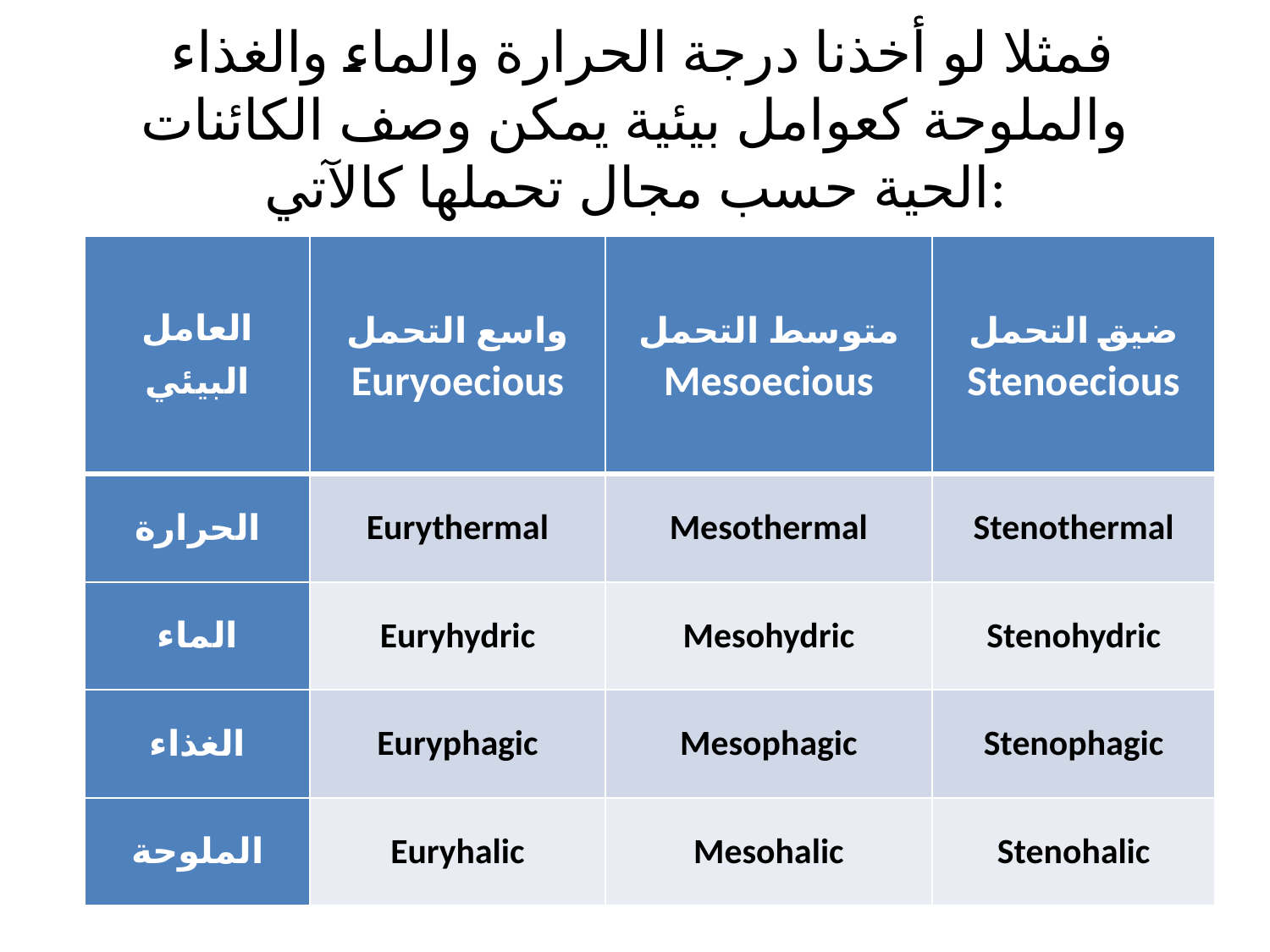

# فمثلا لو أخذنا درجة الحرارة والماء والغذاء والملوحة كعوامل بيئية يمكن وصف الكائنات الحية حسب مجال تحملها كالآتي:
| العامل البيئي | واسع التحمل Euryoecious | متوسط التحمل Mesoecious | ضيق التحمل Stenoecious |
| --- | --- | --- | --- |
| الحرارة | Eurythermal | Mesothermal | Stenothermal |
| الماء | Euryhydric | Mesohydric | Stenohydric |
| الغذاء | Euryphagic | Mesophagic | Stenophagic |
| الملوحة | Euryhalic | Mesohalic | Stenohalic |